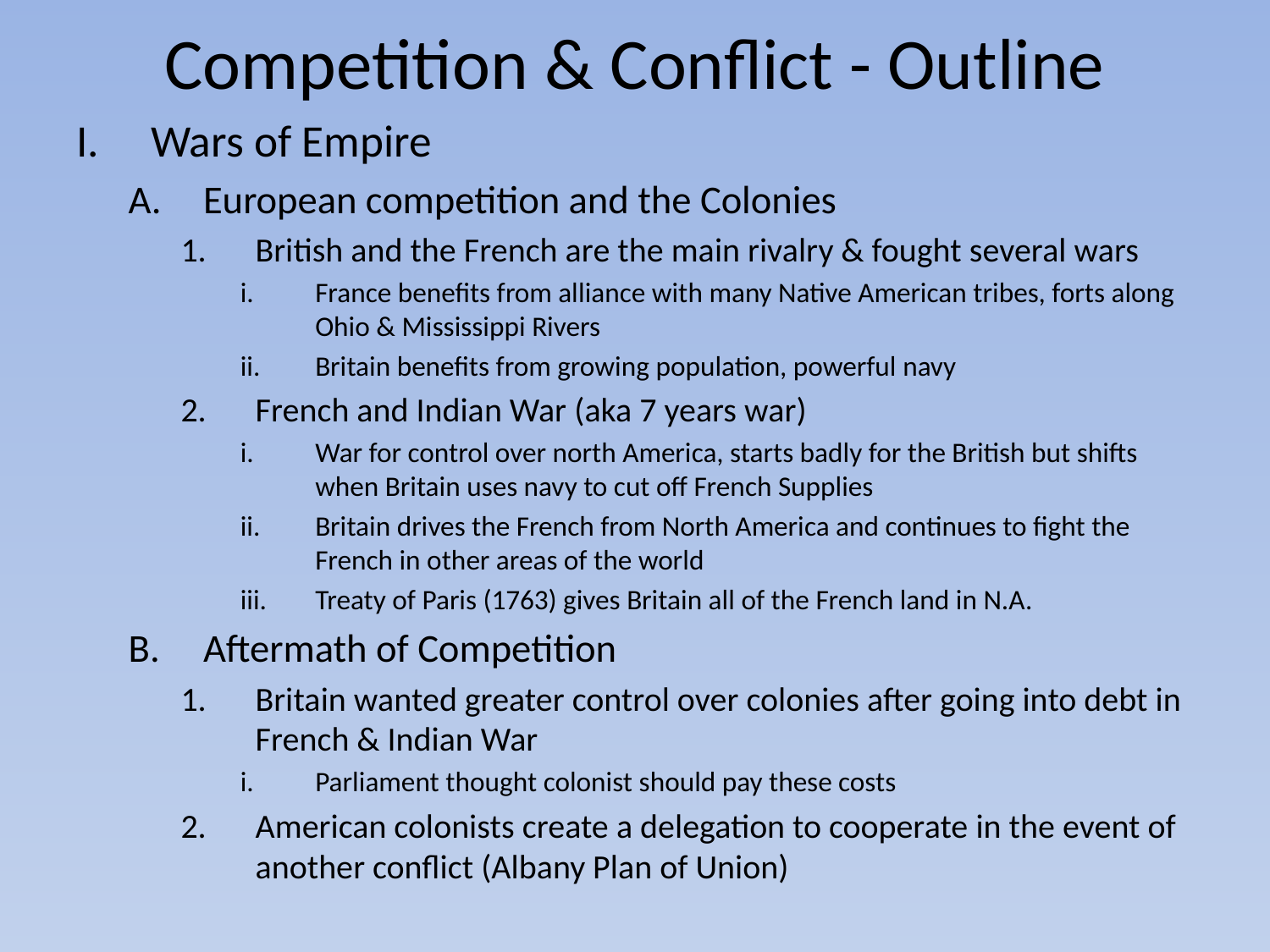

# Competition & Conflict - Outline
Wars of Empire
European competition and the Colonies
British and the French are the main rivalry & fought several wars
France benefits from alliance with many Native American tribes, forts along Ohio & Mississippi Rivers
Britain benefits from growing population, powerful navy
French and Indian War (aka 7 years war)
War for control over north America, starts badly for the British but shifts when Britain uses navy to cut off French Supplies
Britain drives the French from North America and continues to fight the French in other areas of the world
Treaty of Paris (1763) gives Britain all of the French land in N.A.
Aftermath of Competition
Britain wanted greater control over colonies after going into debt in French & Indian War
Parliament thought colonist should pay these costs
American colonists create a delegation to cooperate in the event of another conflict (Albany Plan of Union)